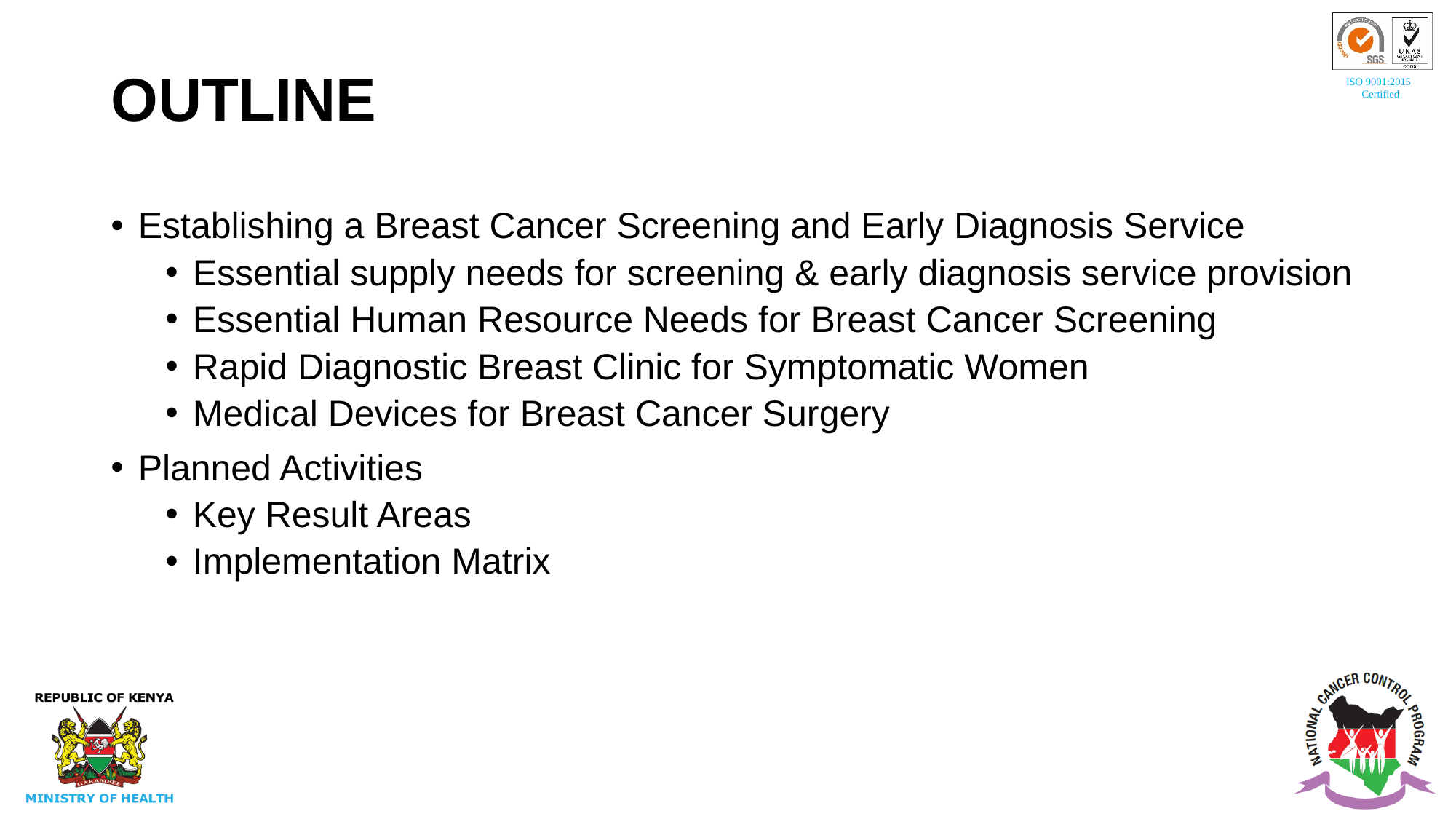

# OUTLINE
Establishing a Breast Cancer Screening and Early Diagnosis Service
Essential supply needs for screening & early diagnosis service provision
Essential Human Resource Needs for Breast Cancer Screening
Rapid Diagnostic Breast Clinic for Symptomatic Women
Medical Devices for Breast Cancer Surgery
Planned Activities
Key Result Areas
Implementation Matrix